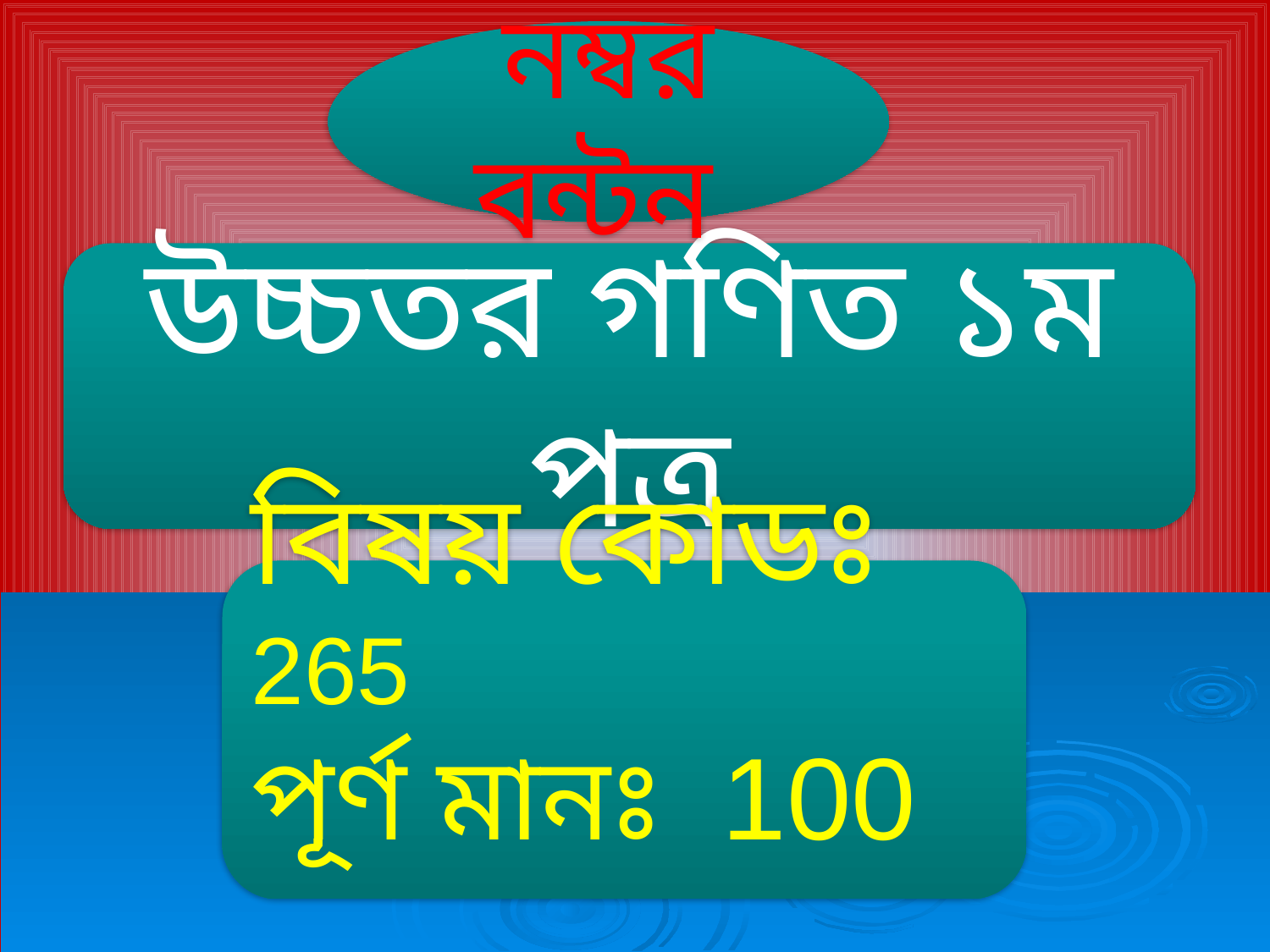

নম্বর বন্টন
উচ্চতর গণিত ১ম পত্র
বিষয় কোডঃ 265
পূর্ণ মানঃ  100